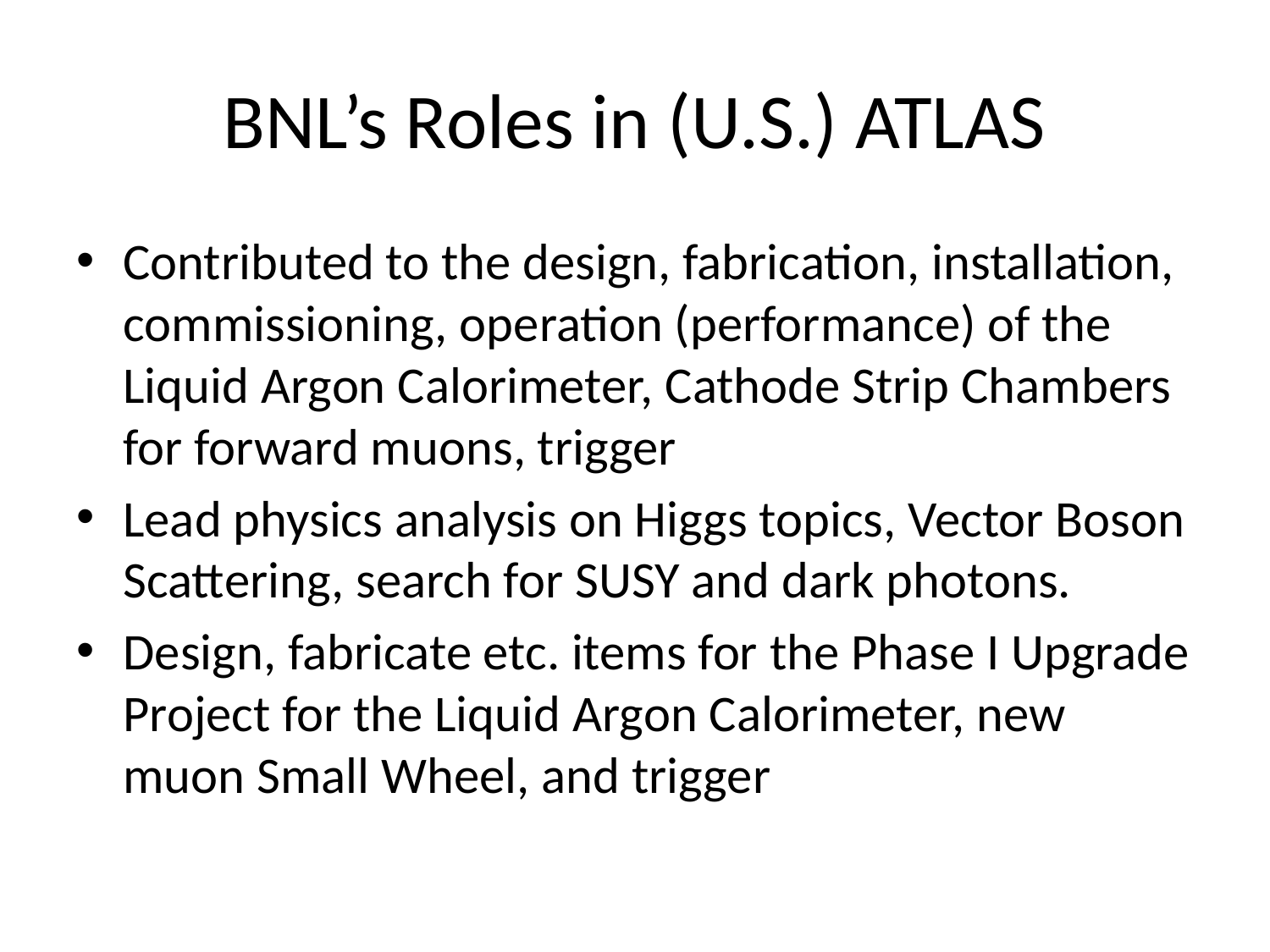

# BNL’s Roles in (U.S.) ATLAS
Contributed to the design, fabrication, installation, commissioning, operation (performance) of the Liquid Argon Calorimeter, Cathode Strip Chambers for forward muons, trigger
Lead physics analysis on Higgs topics, Vector Boson Scattering, search for SUSY and dark photons.
Design, fabricate etc. items for the Phase I Upgrade Project for the Liquid Argon Calorimeter, new muon Small Wheel, and trigger